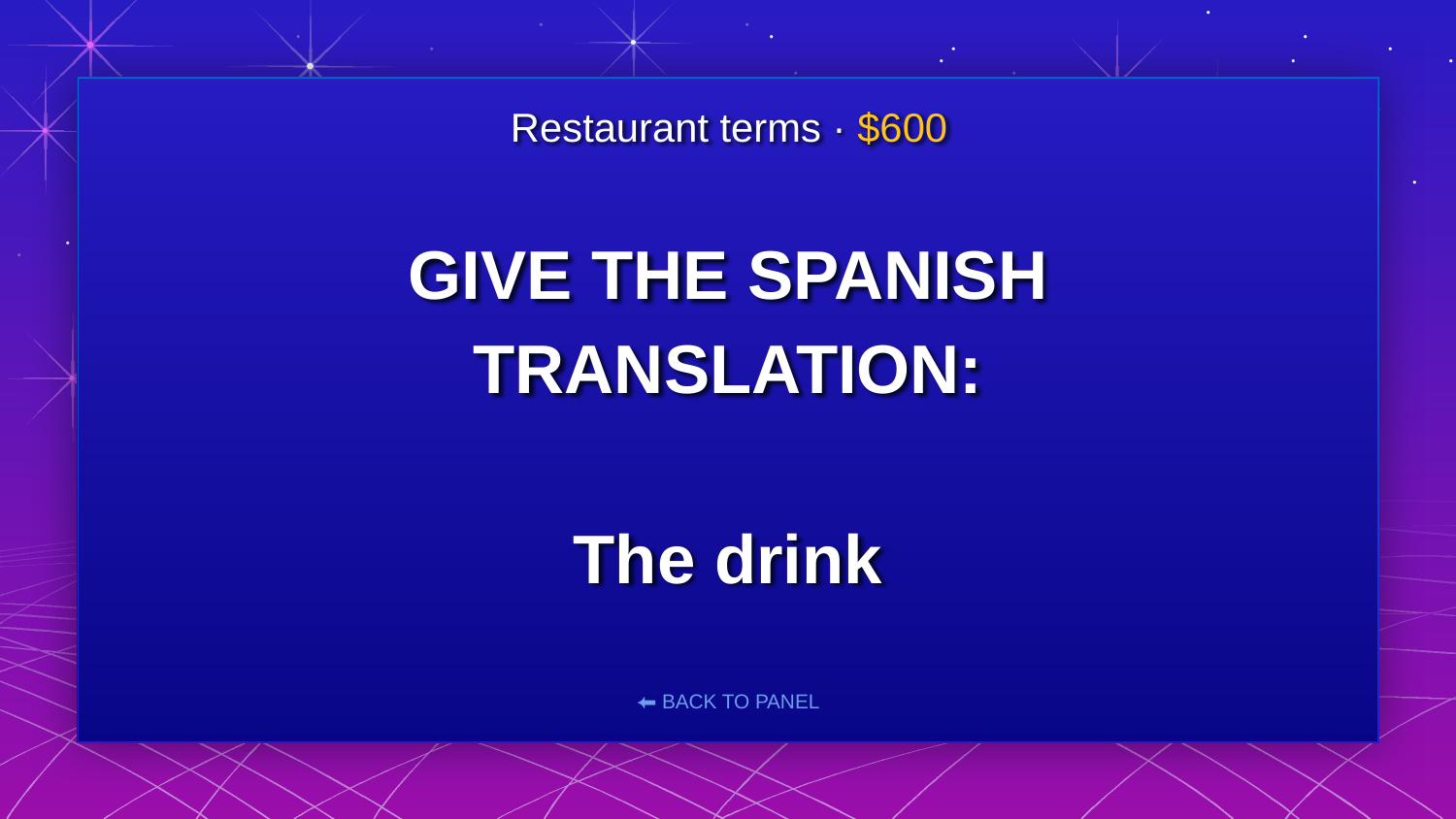

Restaurant terms · $600
# GIVE THE SPANISH TRANSLATION: The drink